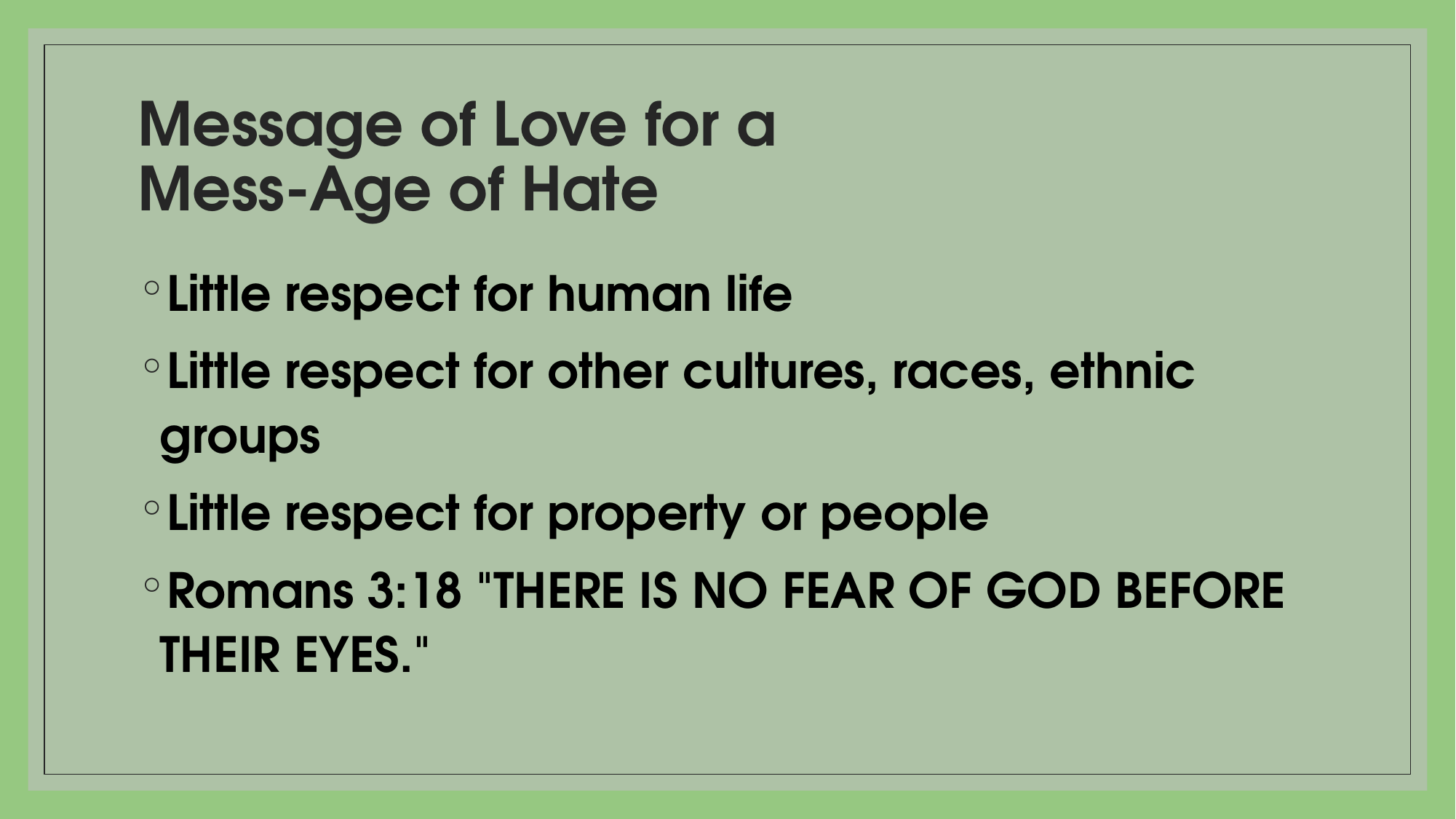

# Message of Love for a Mess-Age of Hate
Little respect for human life
Little respect for other cultures, races, ethnic groups
Little respect for property or people
Romans 3:18 "THERE IS NO FEAR OF GOD BEFORE THEIR EYES."